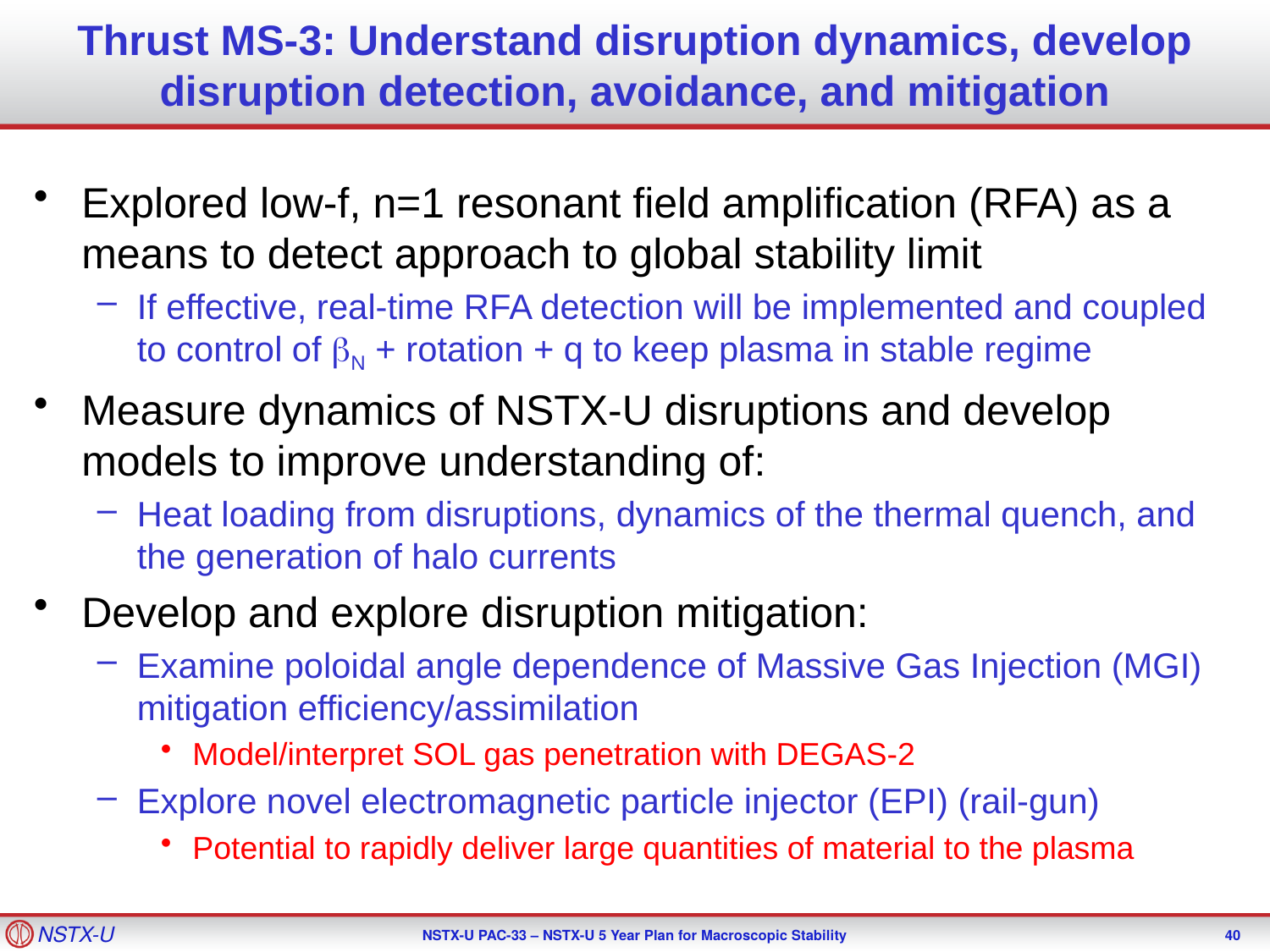

# Thrust MS-3: Understand disruption dynamics, develop disruption detection, avoidance, and mitigation
Explored low-f, n=1 resonant field amplification (RFA) as a means to detect approach to global stability limit
If effective, real-time RFA detection will be implemented and coupled to control of βN + rotation + q to keep plasma in stable regime
Measure dynamics of NSTX-U disruptions and develop models to improve understanding of:
Heat loading from disruptions, dynamics of the thermal quench, and the generation of halo currents
Develop and explore disruption mitigation:
Examine poloidal angle dependence of Massive Gas Injection (MGI) mitigation efficiency/assimilation
Model/interpret SOL gas penetration with DEGAS-2
Explore novel electromagnetic particle injector (EPI) (rail-gun)
Potential to rapidly deliver large quantities of material to the plasma